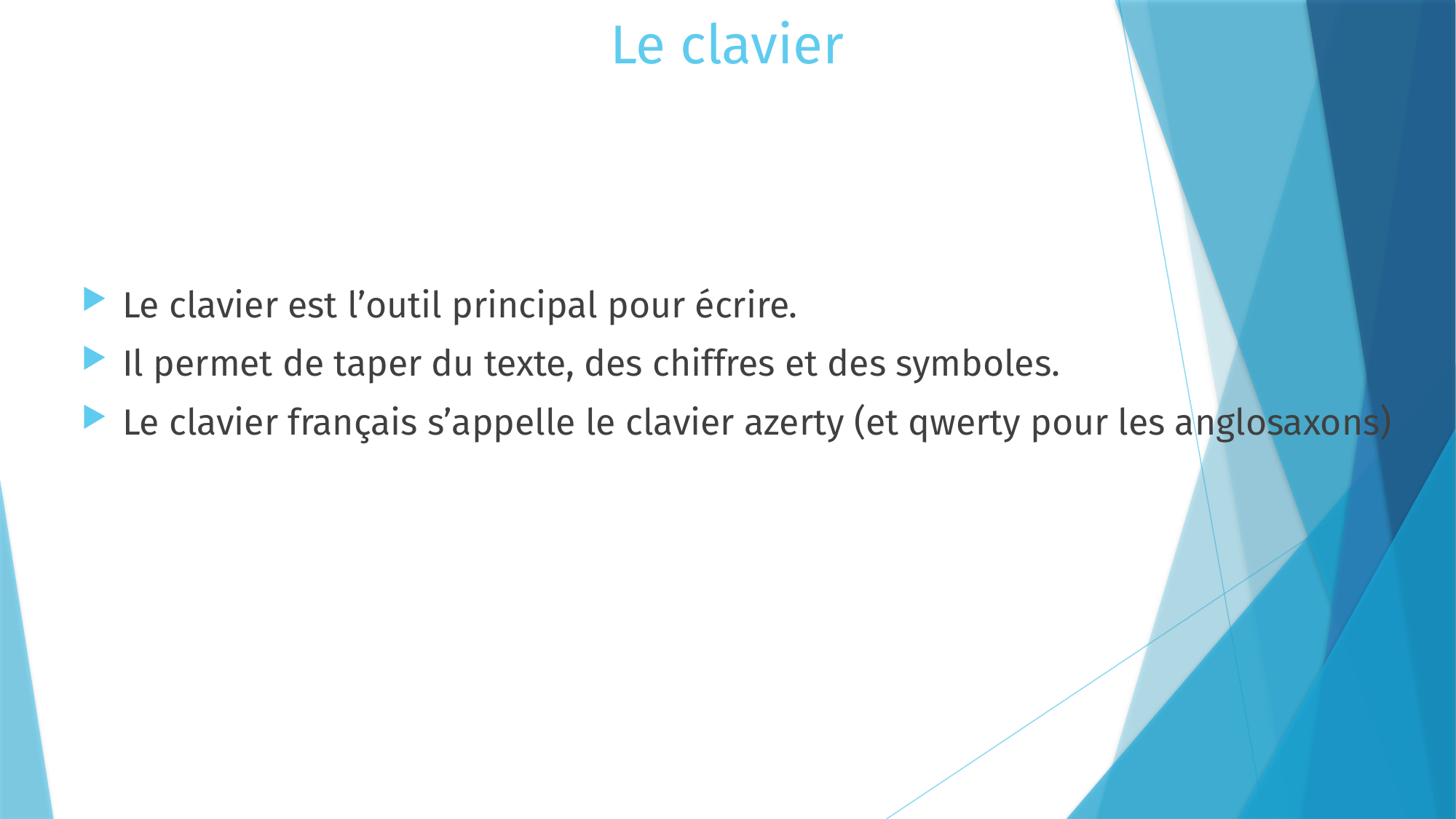

# Le clavier

Le clavier est l’outil principal pour écrire.
Il permet de taper du texte, des chiffres et des symboles.
Le clavier français s’appelle le clavier azerty (et qwerty pour les anglosaxons)